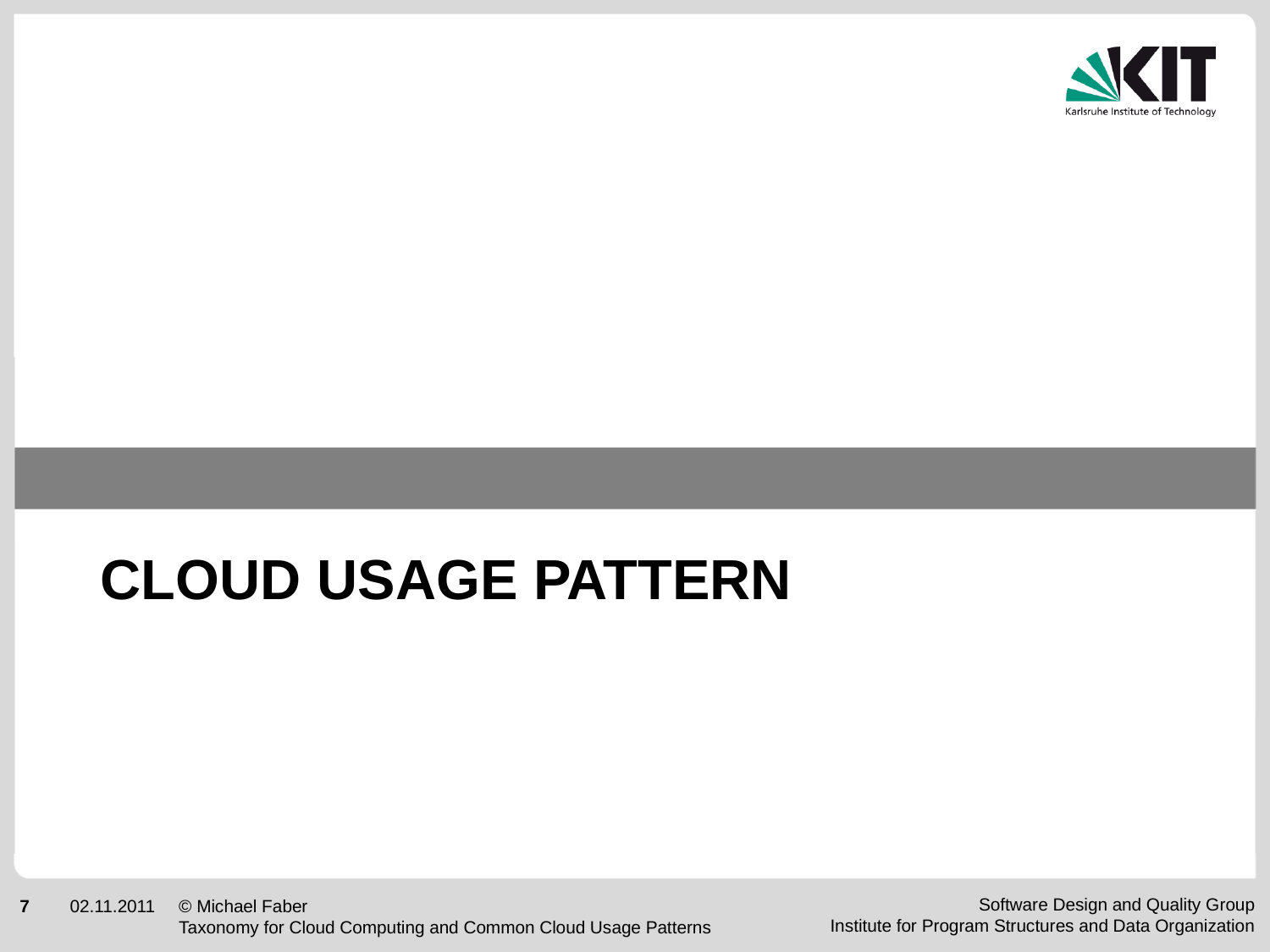

# Cloud usage pattern
© Michael Faber
Taxonomy for Cloud Computing and Common Cloud Usage Patterns